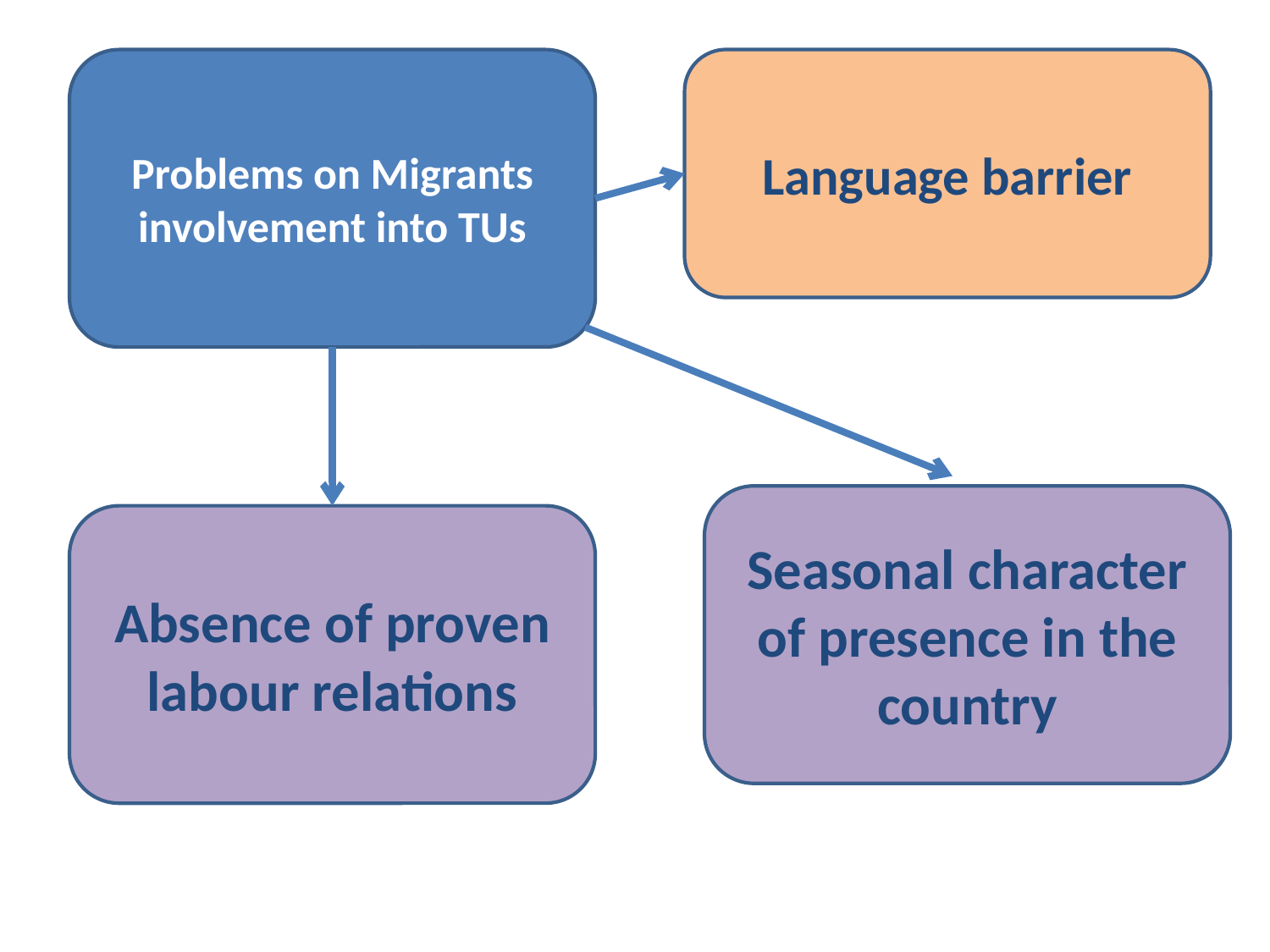

Problems on Migrants involvement into TUs
Language barrier
Seasonal character of presence in the country
Absence of proven labour relations